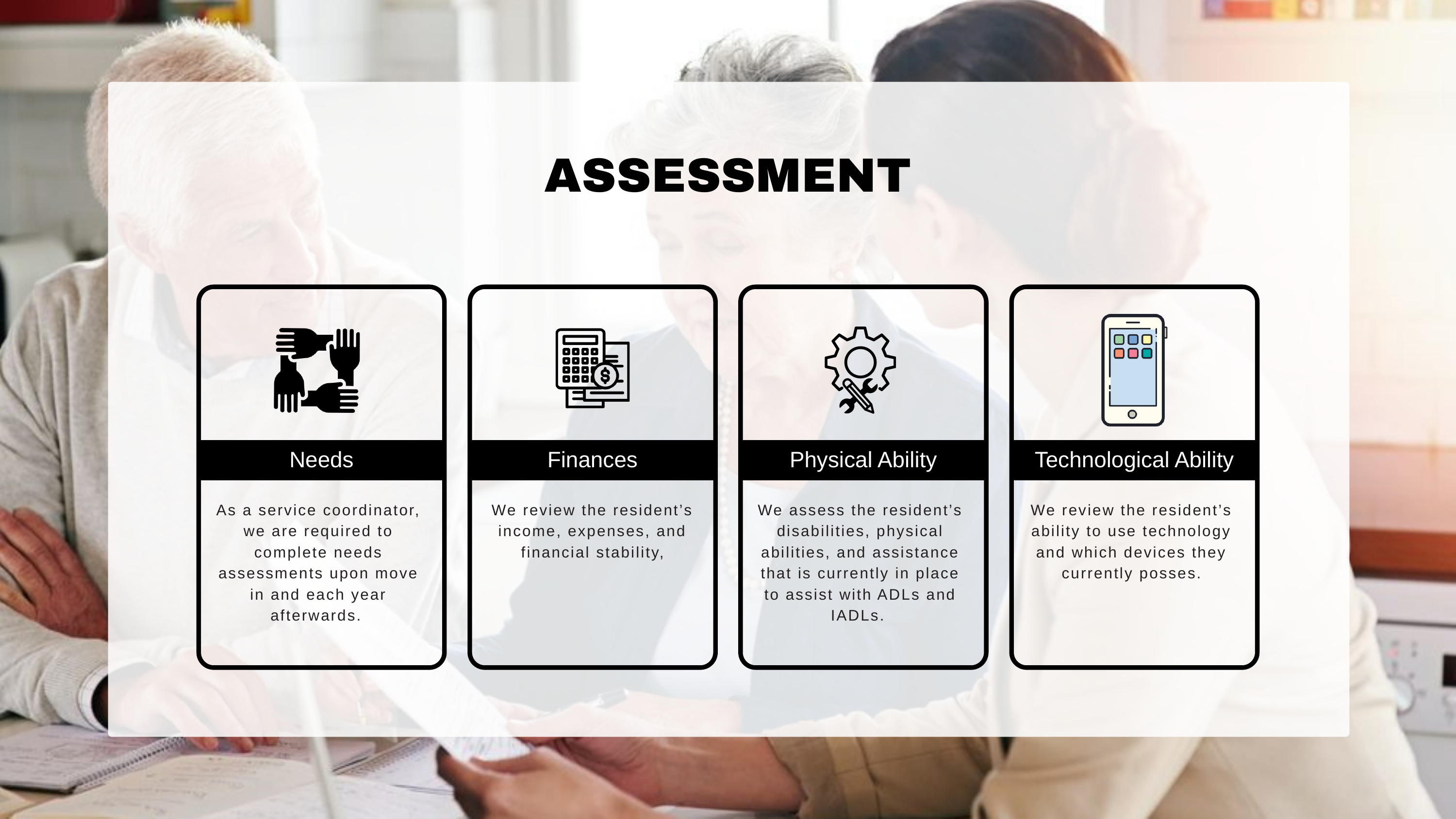

ASSESSMENT

Needs

Finances

Physical Ability

Technological Ability
As a service coordinator, we are required to complete needs assessments upon move in and each year afterwards.
We review the resident’s income, expenses, and financial stability,
We assess the resident’s disabilities, physical abilities, and assistance that is currently in place to assist with ADLs and IADLs.
We review the resident’s ability to use technology and which devices they currently posses.